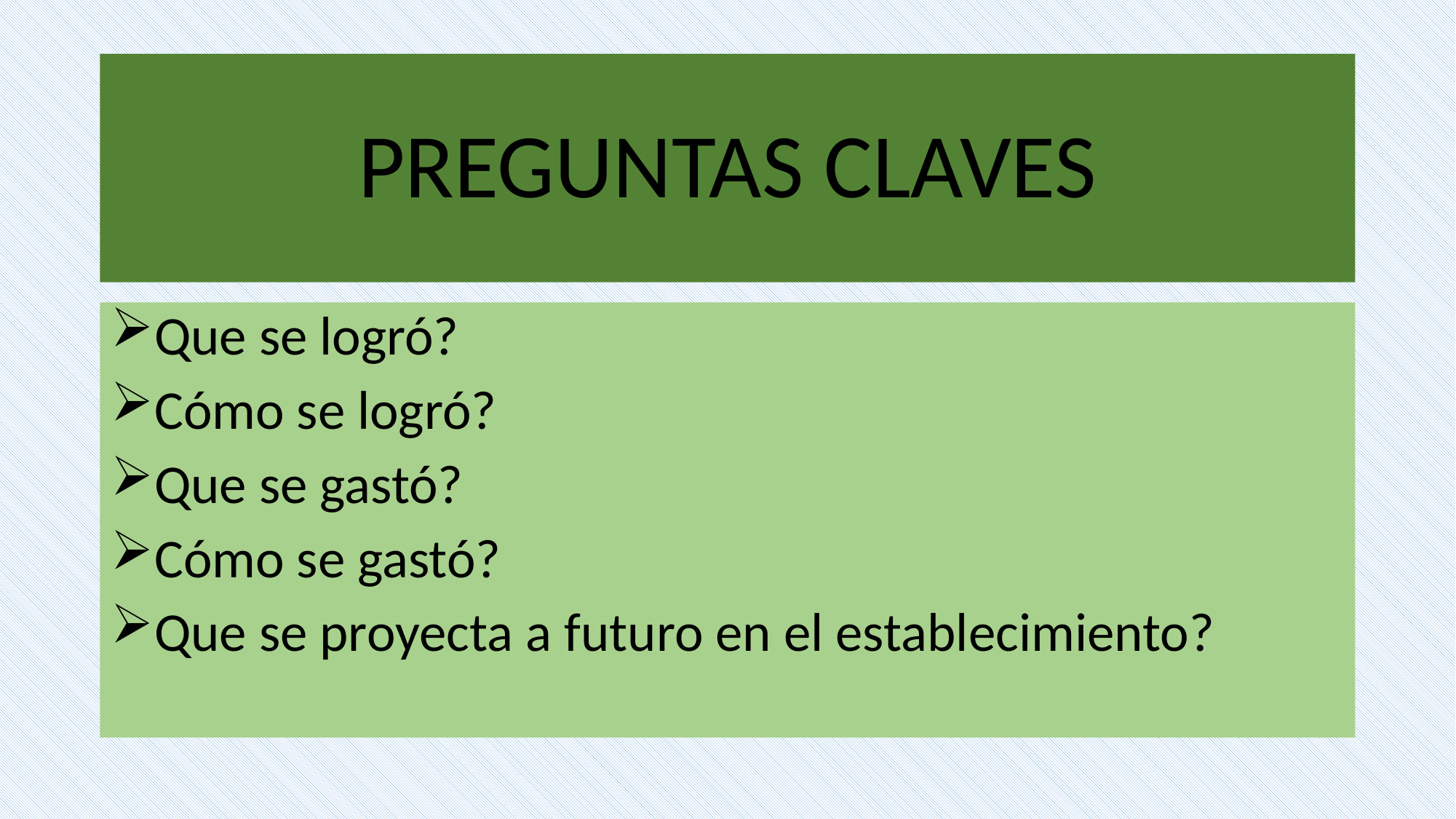

# PREGUNTAS CLAVES
Que se logró?
Cómo se logró?
Que se gastó?
Cómo se gastó?
Que se proyecta a futuro en el establecimiento?